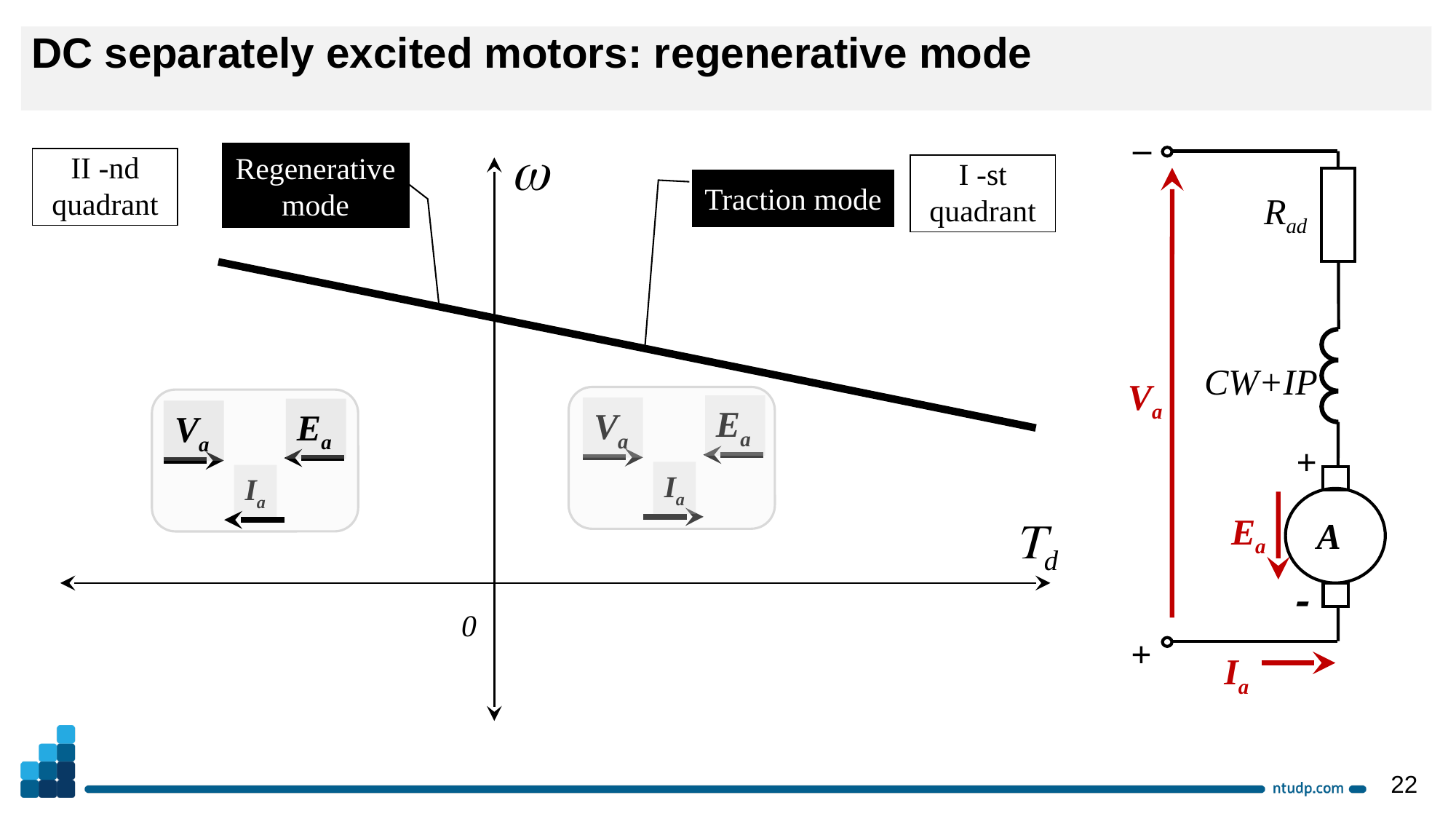

DC separately excited motors: regenerative mode

–
Rad

CW+IP

Va
+

Еa
A

−

+
Ia
ω

Regenerative
 mode
II -nd
quadrant
I -st
quadrant
Traction mode

Еa
Va
Ia

Еa
Va
Ia
Τd
0